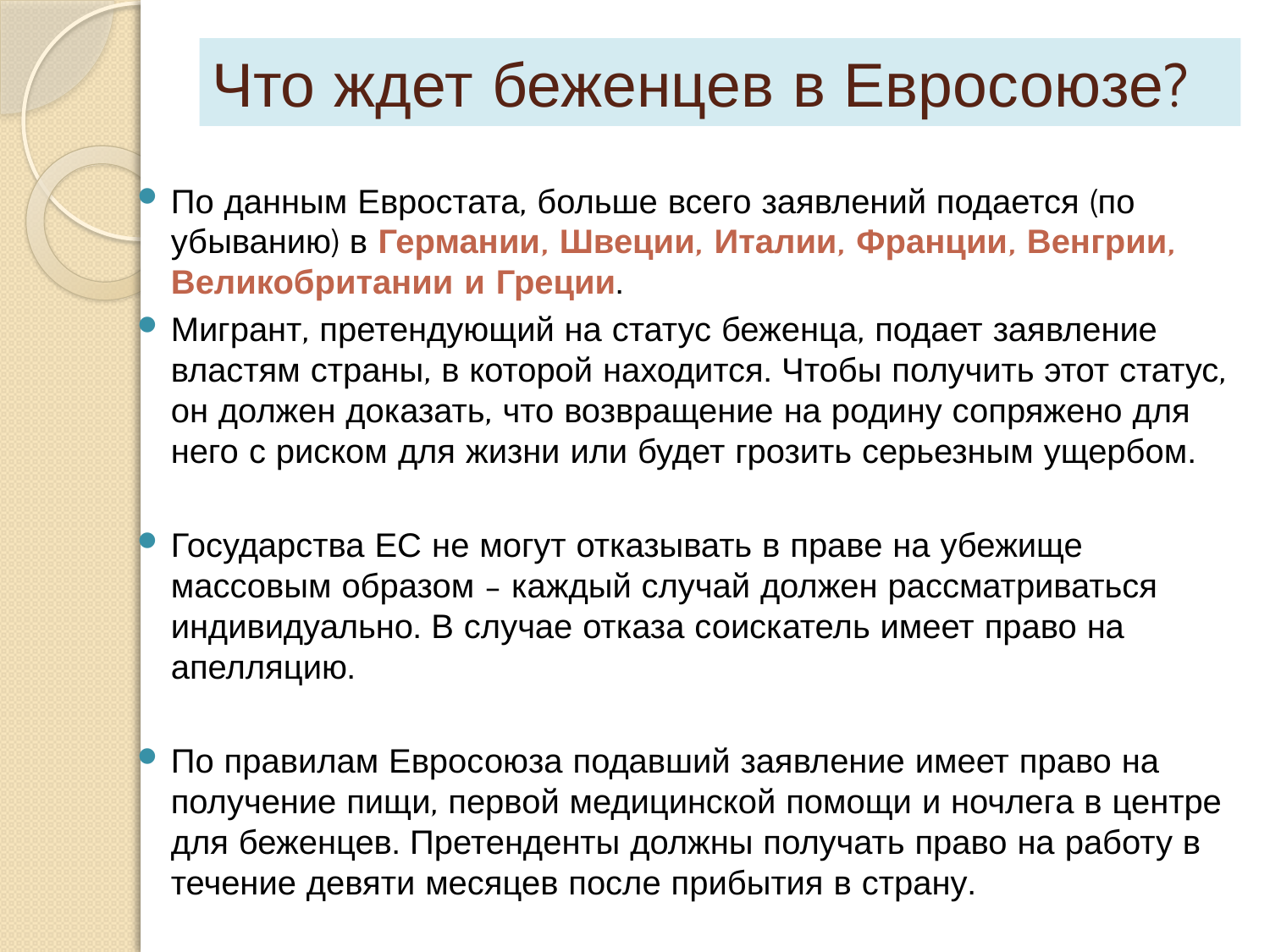

# Что ждет беженцев в Евросоюзе?

По данным Евростата, больше всего заявлений подается (по убыванию) в Германии, Швеции, Италии, Франции, Венгрии, Великобритании и Греции.
Мигрант, претендующий на статус беженца, подает заявление властям страны, в которой находится. Чтобы получить этот статус, он должен доказать, что возвращение на родину сопряжено для него с риском для жизни или будет грозить серьезным ущербом.

Государства ЕС не могут отказывать в праве на убежище массовым образом – каждый случай должен рассматриваться индивидуально. В случае отказа соискатель имеет право на апелляцию.

По правилам Евросоюза подавший заявление имеет право на получение пищи, первой медицинской помощи и ночлега в центре для беженцев. Претенденты должны получать право на работу в течение девяти месяцев после прибытия в страну.